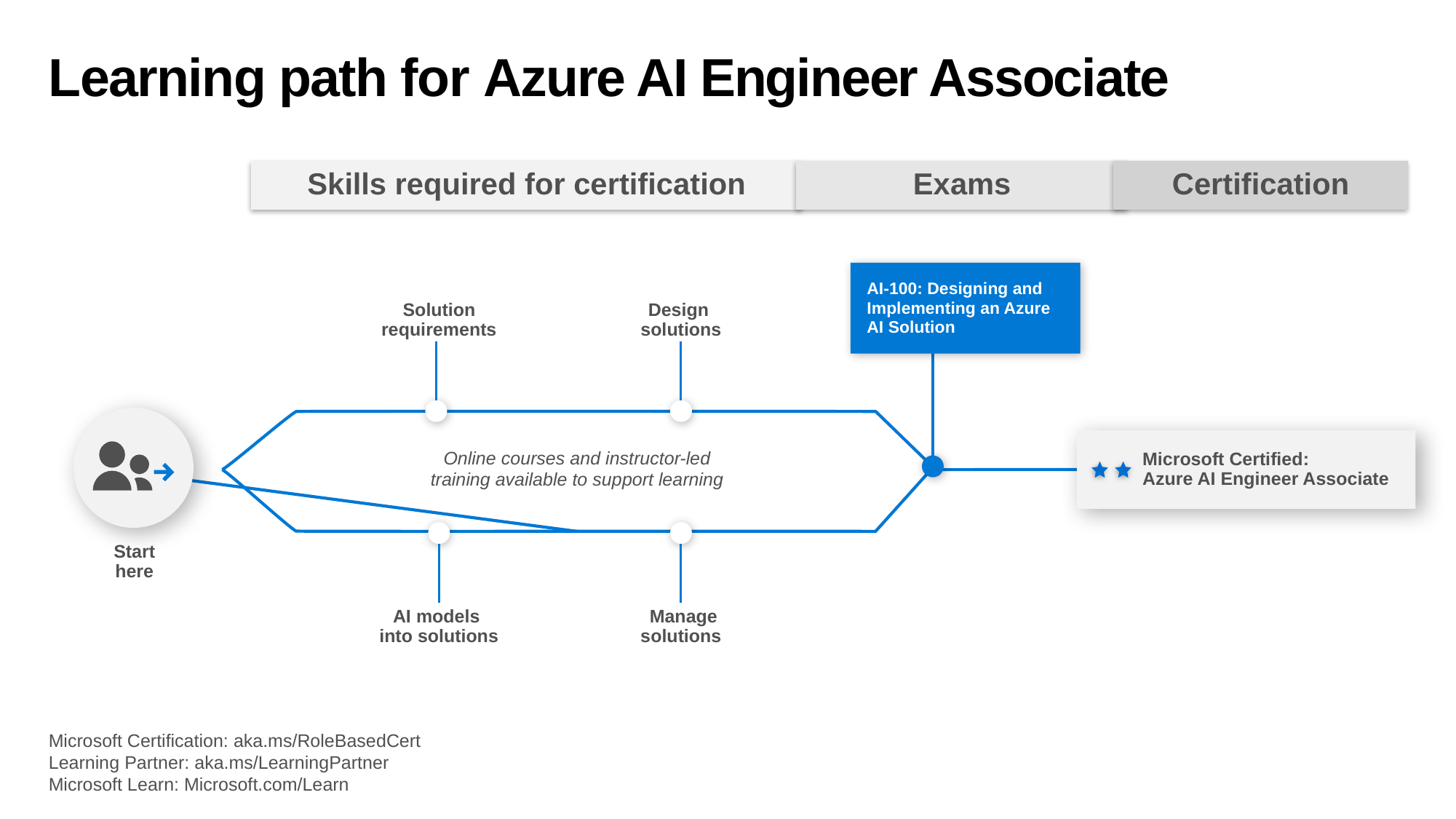

# Learning path for Azure AI Engineer Associate

Skills required for certification
Exams
Certification
AI-100: Designing and Implementing an Azure AI Solution

 Solution
 requirements

Design
solutions

Microsoft Certified:
Azure AI Engineer Associate

Online courses and instructor-led training available to support learning

AI models
 into solutions

 Manage
 solutions
Start here
Microsoft Certification: aka.ms/RoleBasedCert
Learning Partner: aka.ms/LearningPartner
Microsoft Learn: Microsoft.com/Learn